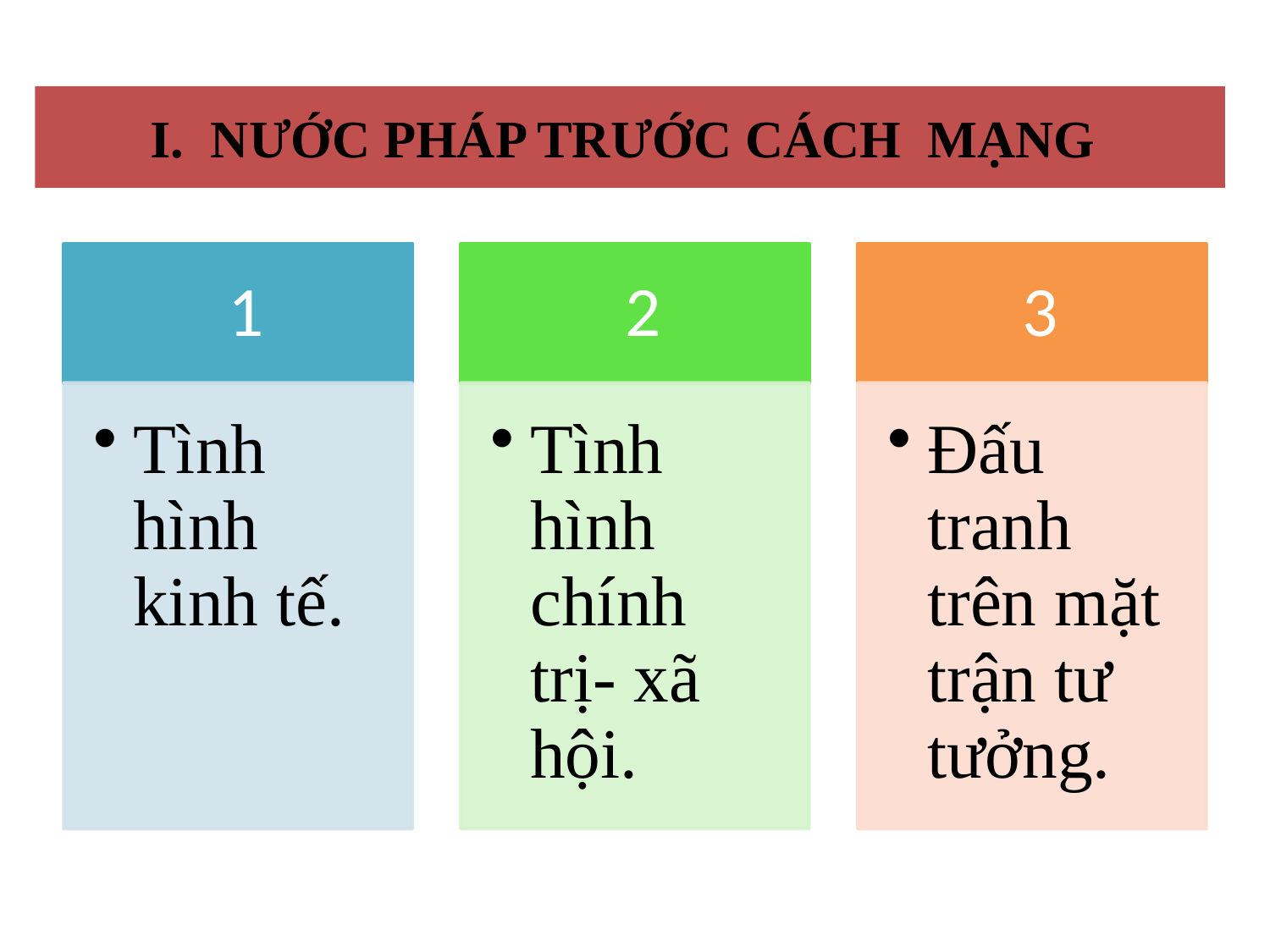

# I.  NƯỚC PHÁP TRƯỚC CÁCH  MẠNG
 1
Tình hình kinh tế.
 2
Tình hình chính trị- xã hội.
 3
Đấu tranh trên mặt trận tư tưởng.